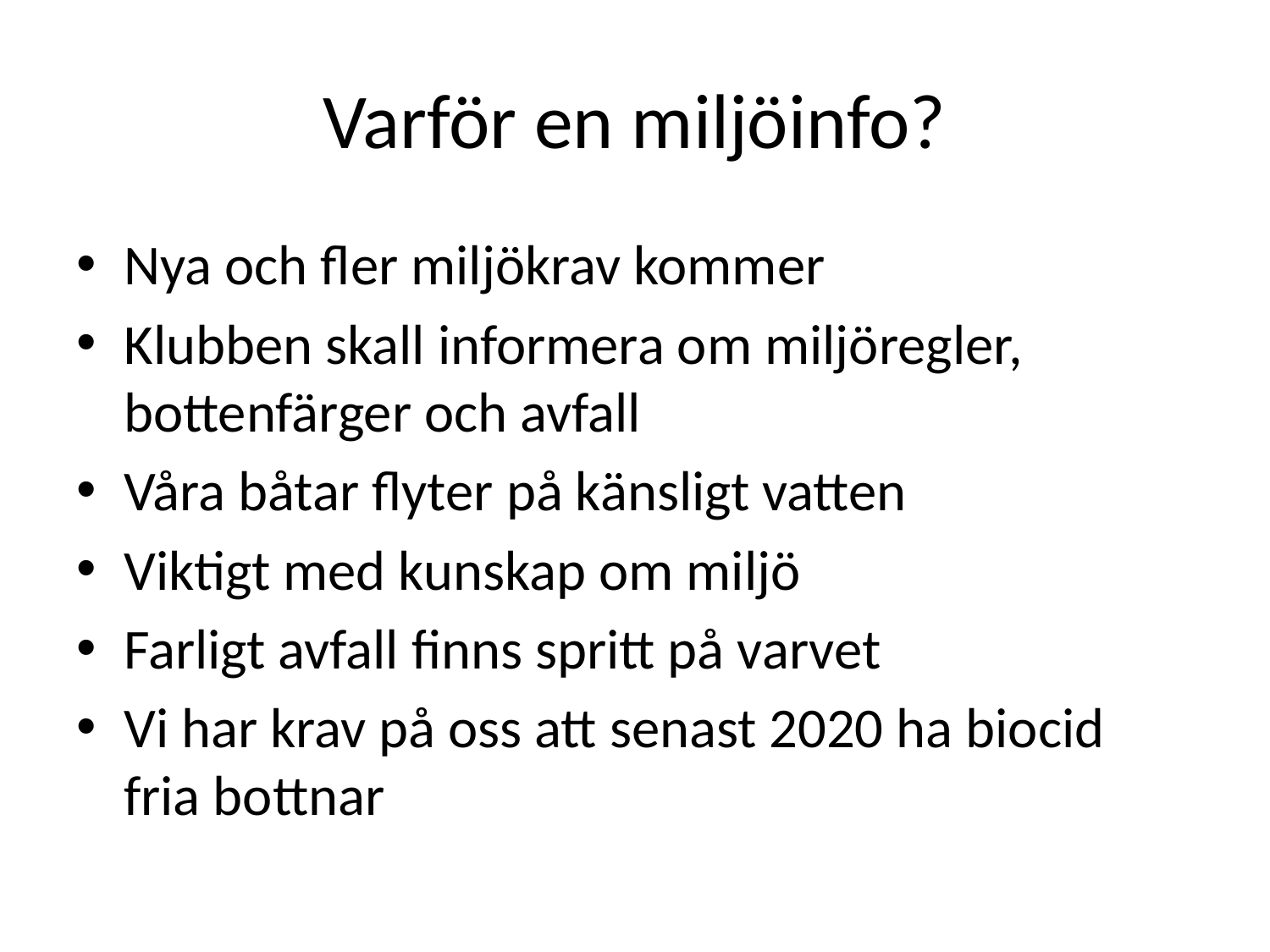

# Varför en miljöinfo?
Nya och fler miljökrav kommer
Klubben skall informera om miljöregler, bottenfärger och avfall
Våra båtar flyter på känsligt vatten
Viktigt med kunskap om miljö
Farligt avfall finns spritt på varvet
Vi har krav på oss att senast 2020 ha biocid fria bottnar